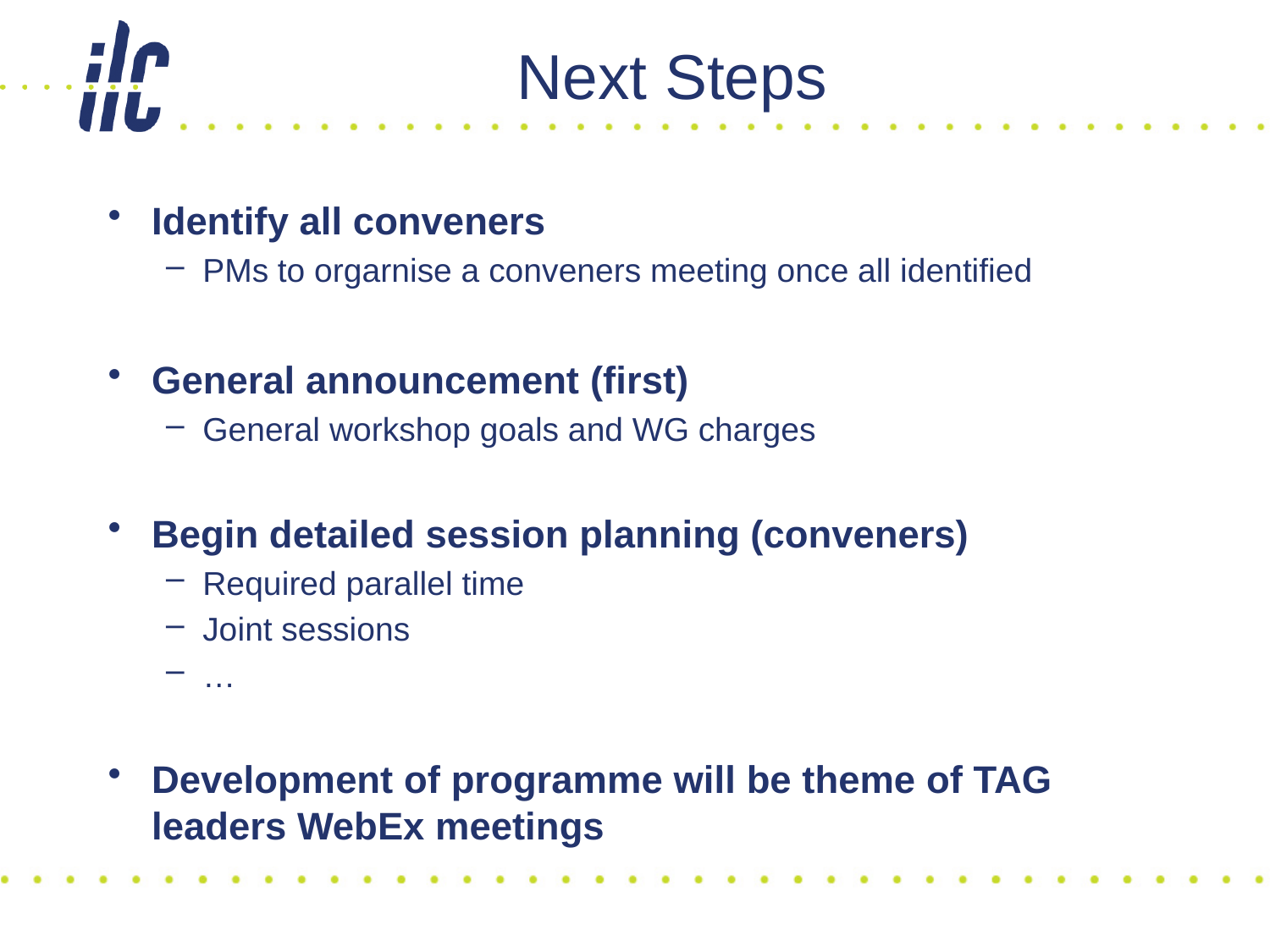

# Next Steps
Identify all conveners
PMs to orgarnise a conveners meeting once all identified

General announcement (first)
General workshop goals and WG charges

Begin detailed session planning (conveners)
Required parallel time
Joint sessions
…

Development of programme will be theme of TAG leaders WebEx meetings